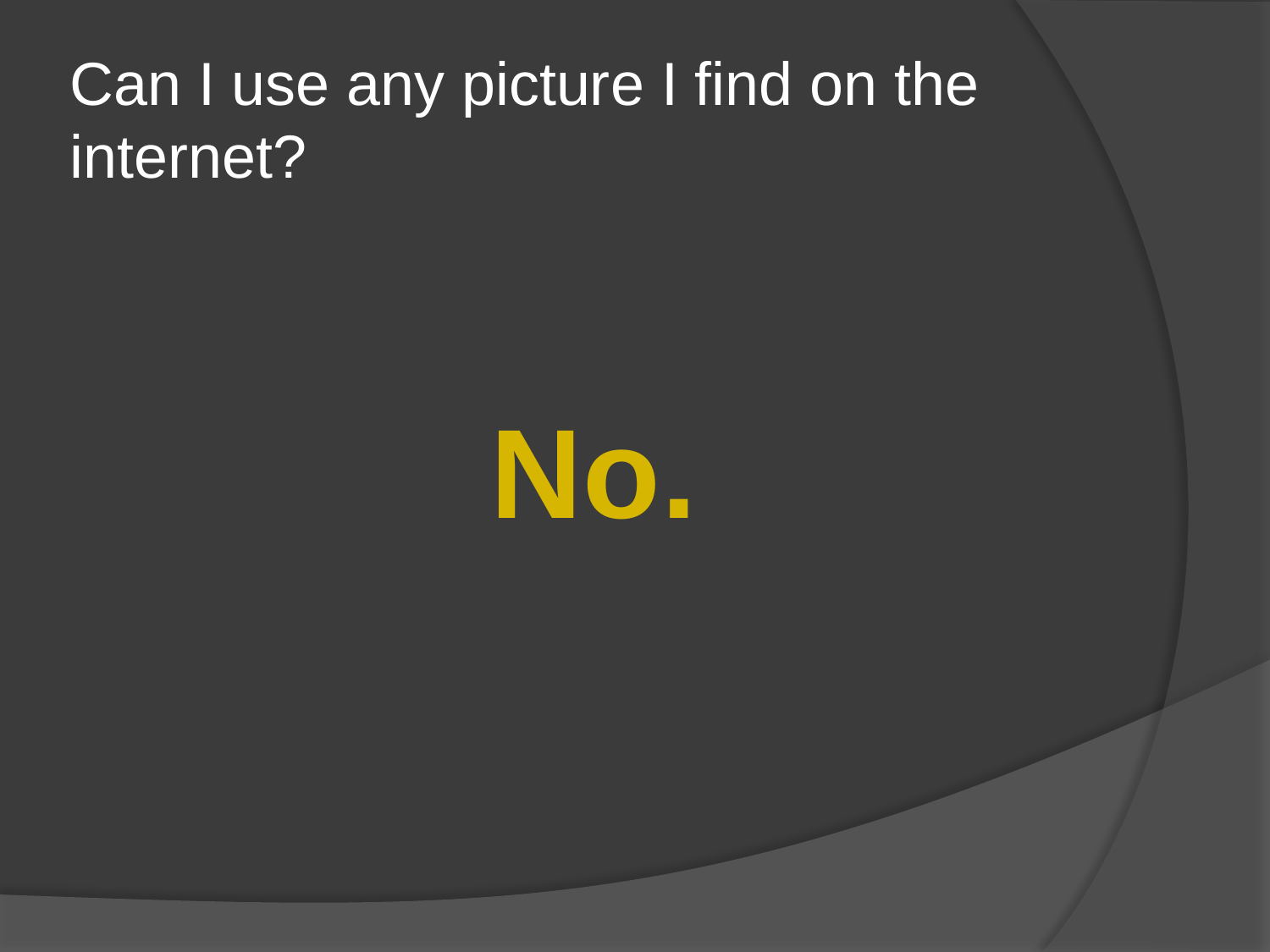

# Can I use any picture I find on the internet?
No.